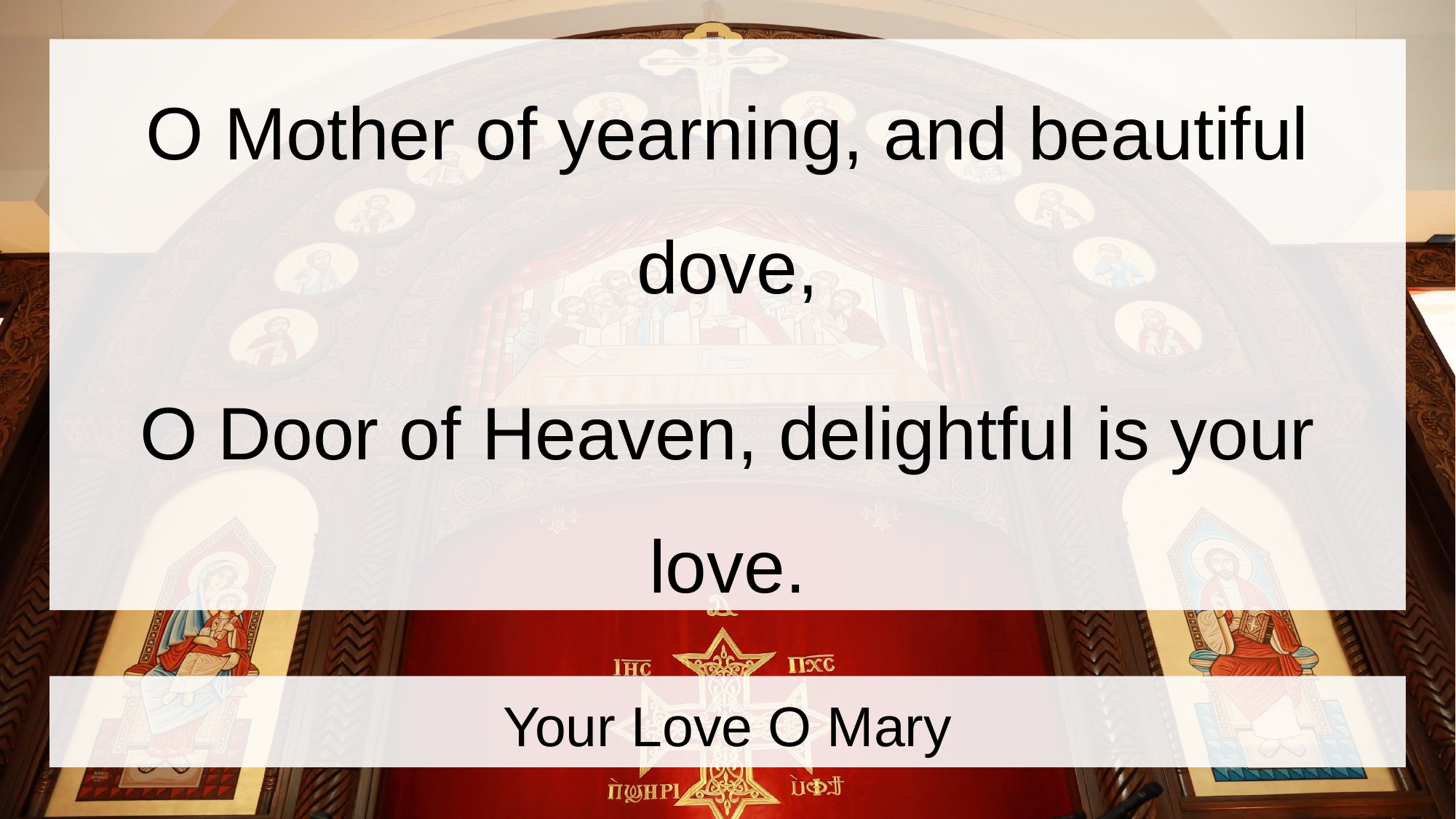

O Mother of yearning, and beautiful dove,
O Door of Heaven, delightful is your love.
# Your Love O Mary